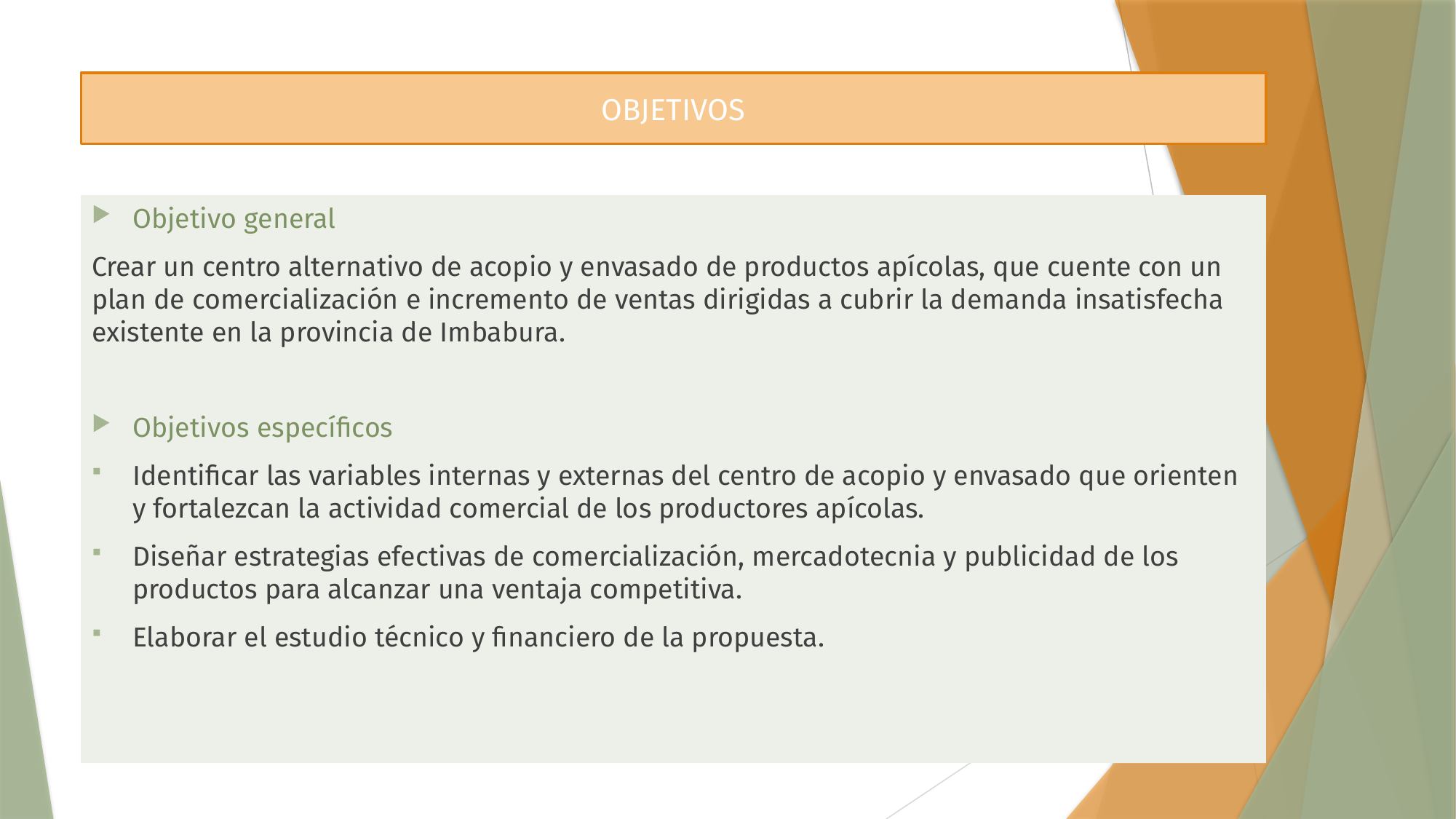

# OBJETIVOS
Objetivo general
Crear un centro alternativo de acopio y envasado de productos apícolas, que cuente con un plan de comercialización e incremento de ventas dirigidas a cubrir la demanda insatisfecha existente en la provincia de Imbabura.

Objetivos específicos
Identificar las variables internas y externas del centro de acopio y envasado que orienten y fortalezcan la actividad comercial de los productores apícolas.
Diseñar estrategias efectivas de comercialización, mercadotecnia y publicidad de los productos para alcanzar una ventaja competitiva.
Elaborar el estudio técnico y financiero de la propuesta.